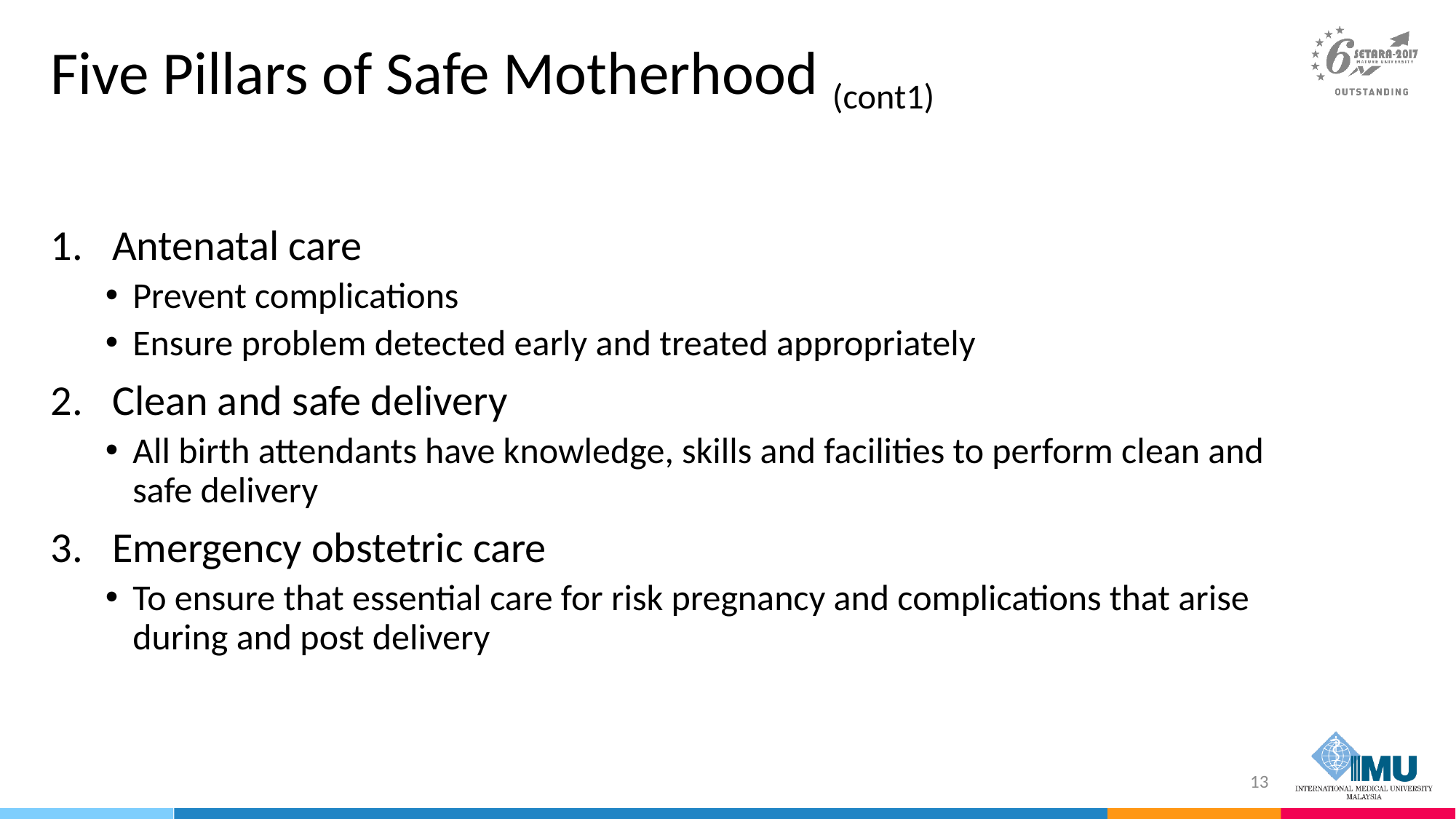

# Five Pillars of Safe Motherhood (cont1)
Antenatal care
Prevent complications
Ensure problem detected early and treated appropriately
Clean and safe delivery
All birth attendants have knowledge, skills and facilities to perform clean and safe delivery
Emergency obstetric care
To ensure that essential care for risk pregnancy and complications that arise during and post delivery
13